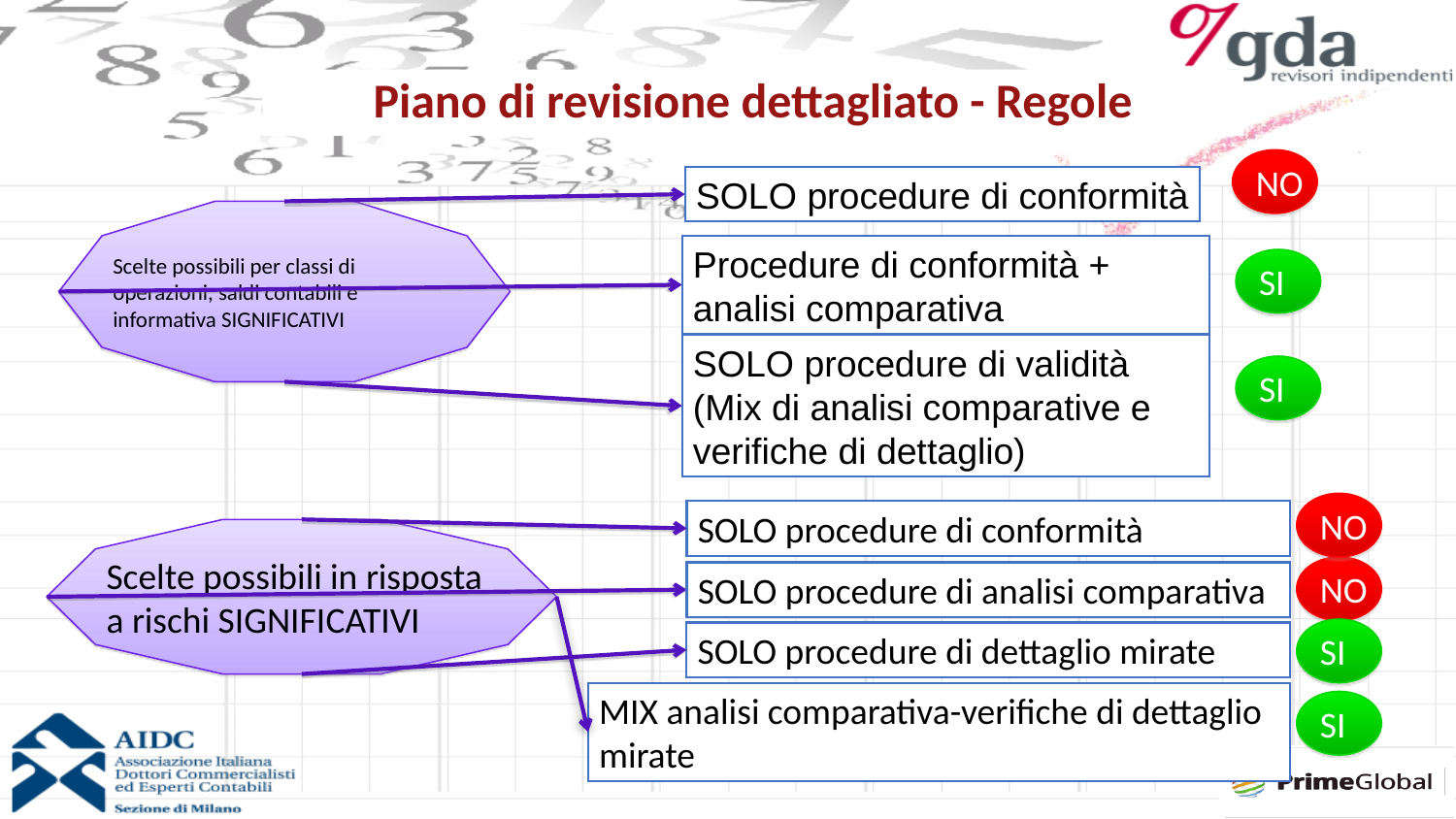

Piano di revisione dettagliato - Regole
NO
SOLO procedure di conformità
Scelte possibili per classi di operazioni, saldi contabili e informativa SIGNIFICATIVI
Procedure di conformità + analisi comparativa
SI
SOLO procedure di validità (Mix di analisi comparative e verifiche di dettaglio)
SI

NO
SOLO procedure di conformità
Scelte possibili in risposta a rischi SIGNIFICATIVI
NO
SOLO procedure di analisi comparativa
SI
SOLO procedure di dettaglio mirate
MIX analisi comparativa-verifiche di dettaglio mirate
SI